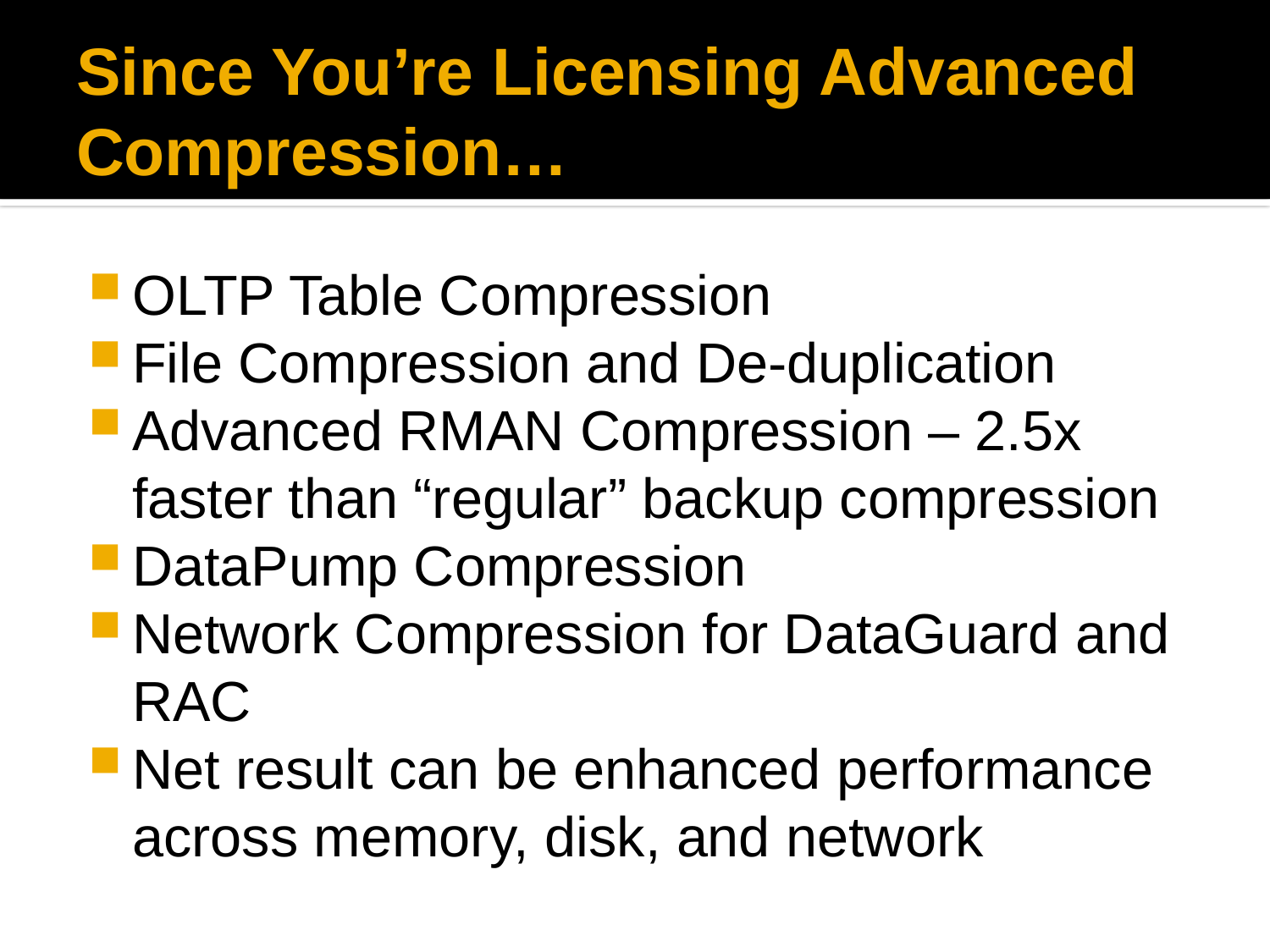

# Since You’re Licensing Advanced Compression…
OLTP Table Compression
File Compression and De-duplication
Advanced RMAN Compression – 2.5x faster than “regular” backup compression
DataPump Compression
Network Compression for DataGuard and RAC
Net result can be enhanced performance across memory, disk, and network